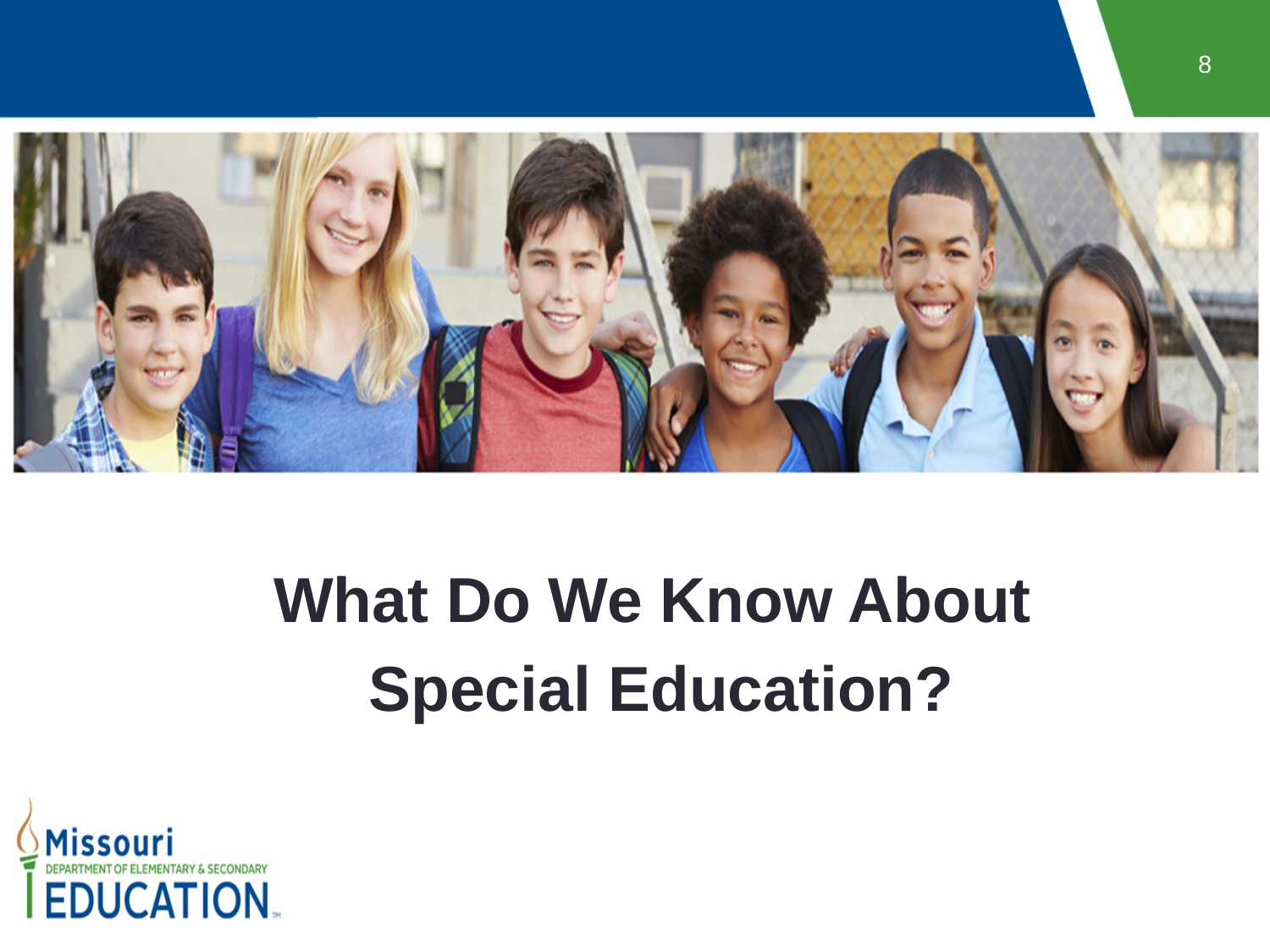

8
What Do We Know About
Special Education?